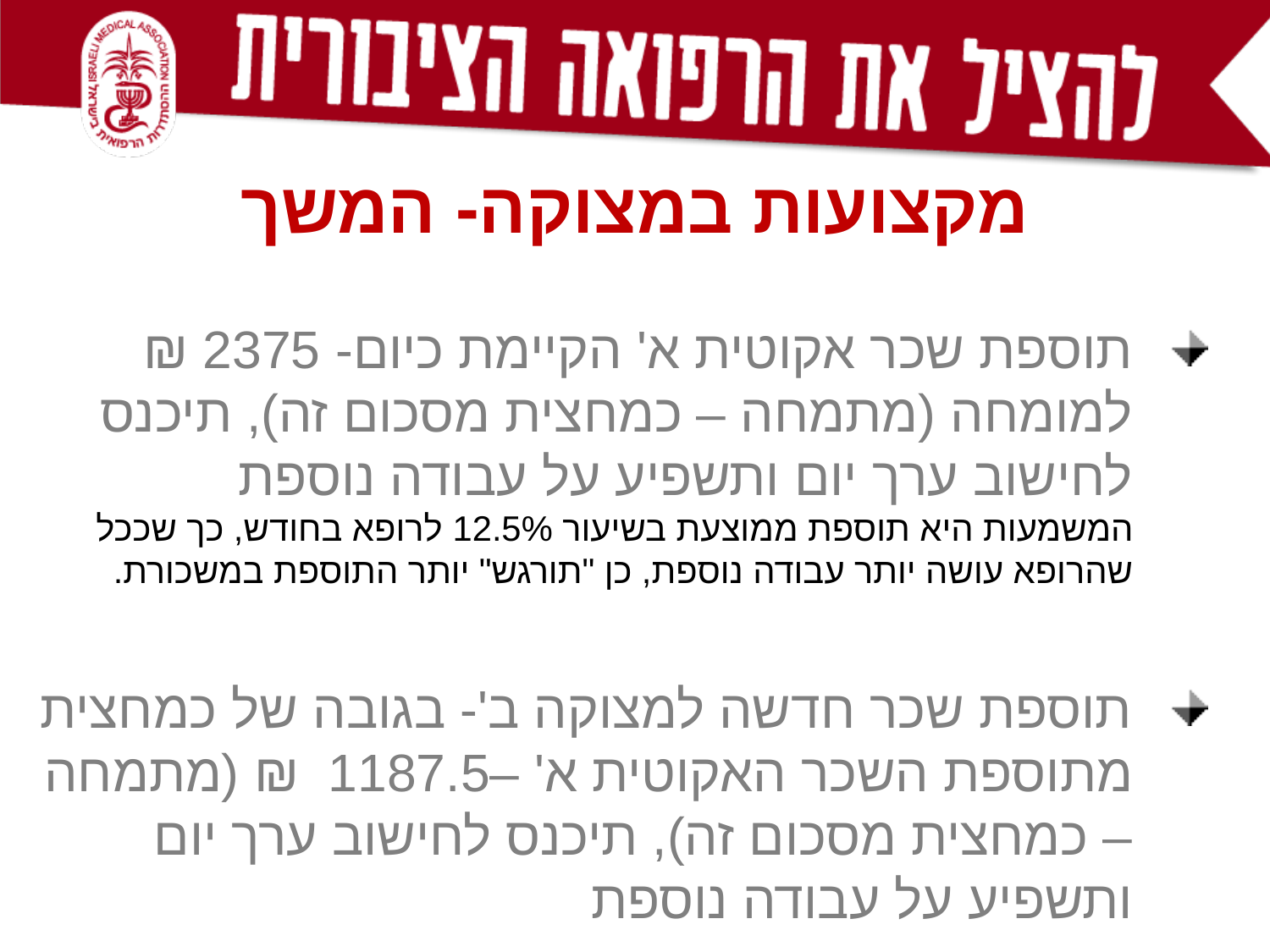

מקצועות במצוקה- המשך

תוספת שכר אקוטית א' הקיימת כיום- 2375 ₪ למומחה (מתמחה – כמחצית מסכום זה), תיכנס לחישוב ערך יום ותשפיע על עבודה נוספת
המשמעות היא תוספת ממוצעת בשיעור 12.5% לרופא בחודש, כך שככל שהרופא עושה יותר עבודה נוספת, כן "תורגש" יותר התוספת במשכורת.
תוספת שכר חדשה למצוקה ב'- בגובה של כמחצית מתוספת השכר האקוטית א' –1187.5  ₪ (מתמחה – כמחצית מסכום זה), תיכנס לחישוב ערך יום ותשפיע על עבודה נוספת